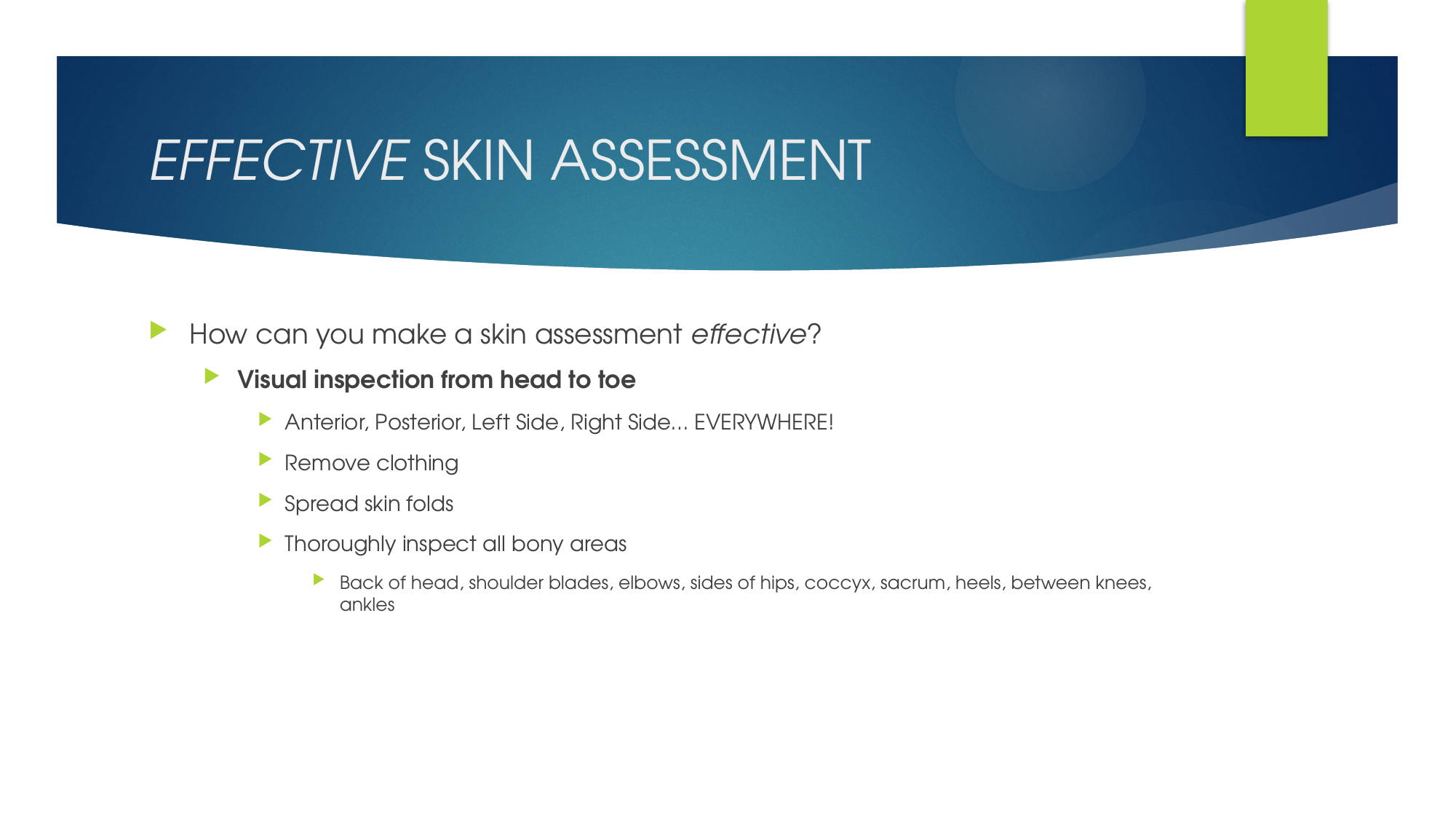

# EFFECTIVE SKIN ASSESSMENT
How can you make a skin assessment effective?
Visual inspection from head to toe
Anterior, Posterior, Left Side, Right Side… EVERYWHERE!
Remove clothing
Spread skin folds
Thoroughly inspect all bony areas
Back of head, shoulder blades, elbows, sides of hips, coccyx, sacrum, heels, between knees, ankles